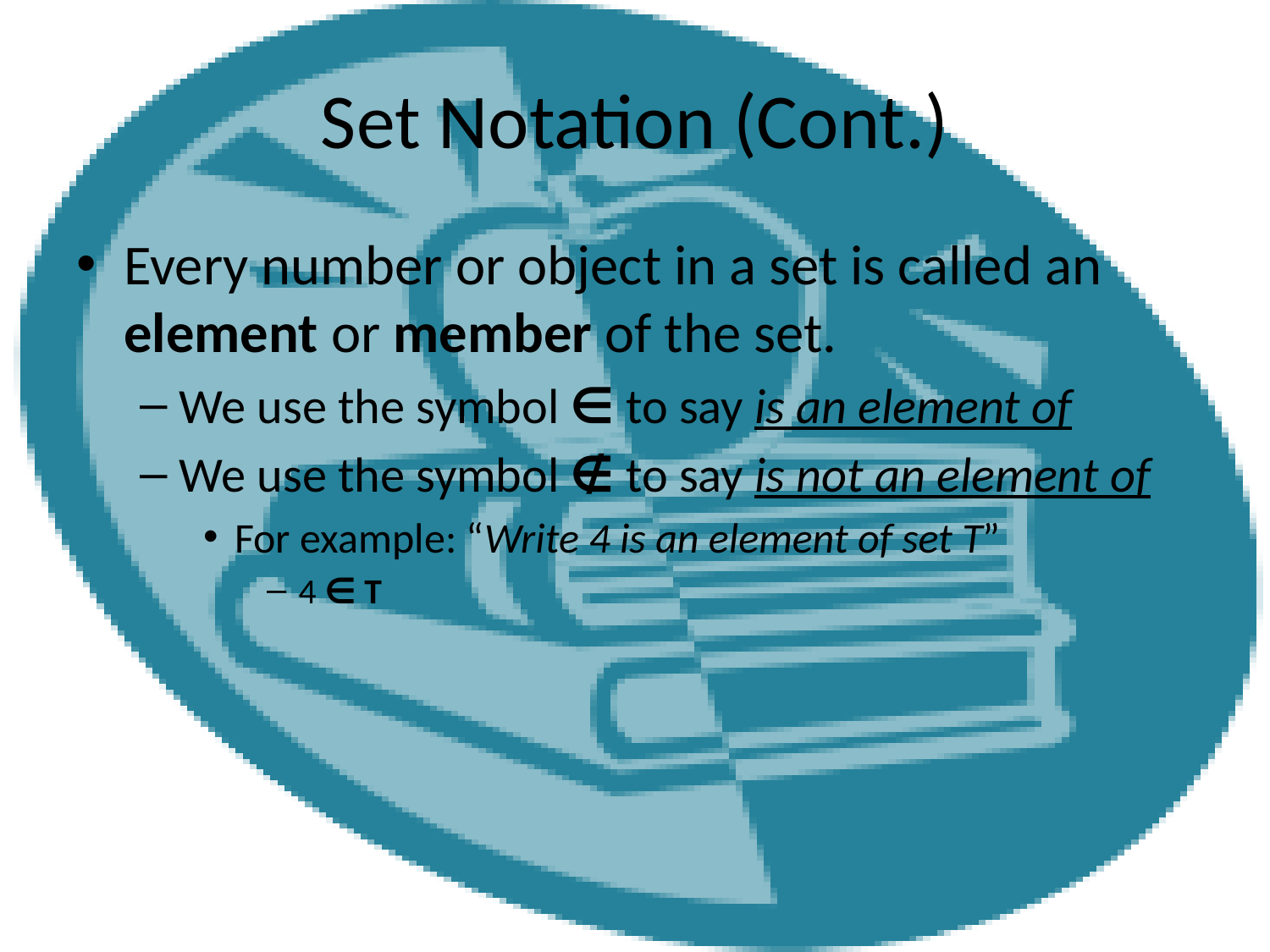

# Set Notation (Cont.)
Every number or object in a set is called an element or member of the set.
We use the symbol ∈ to say is an element of
We use the symbol ∉ to say is not an element of
For example: “Write 4 is an element of set T”
4 ∈ T